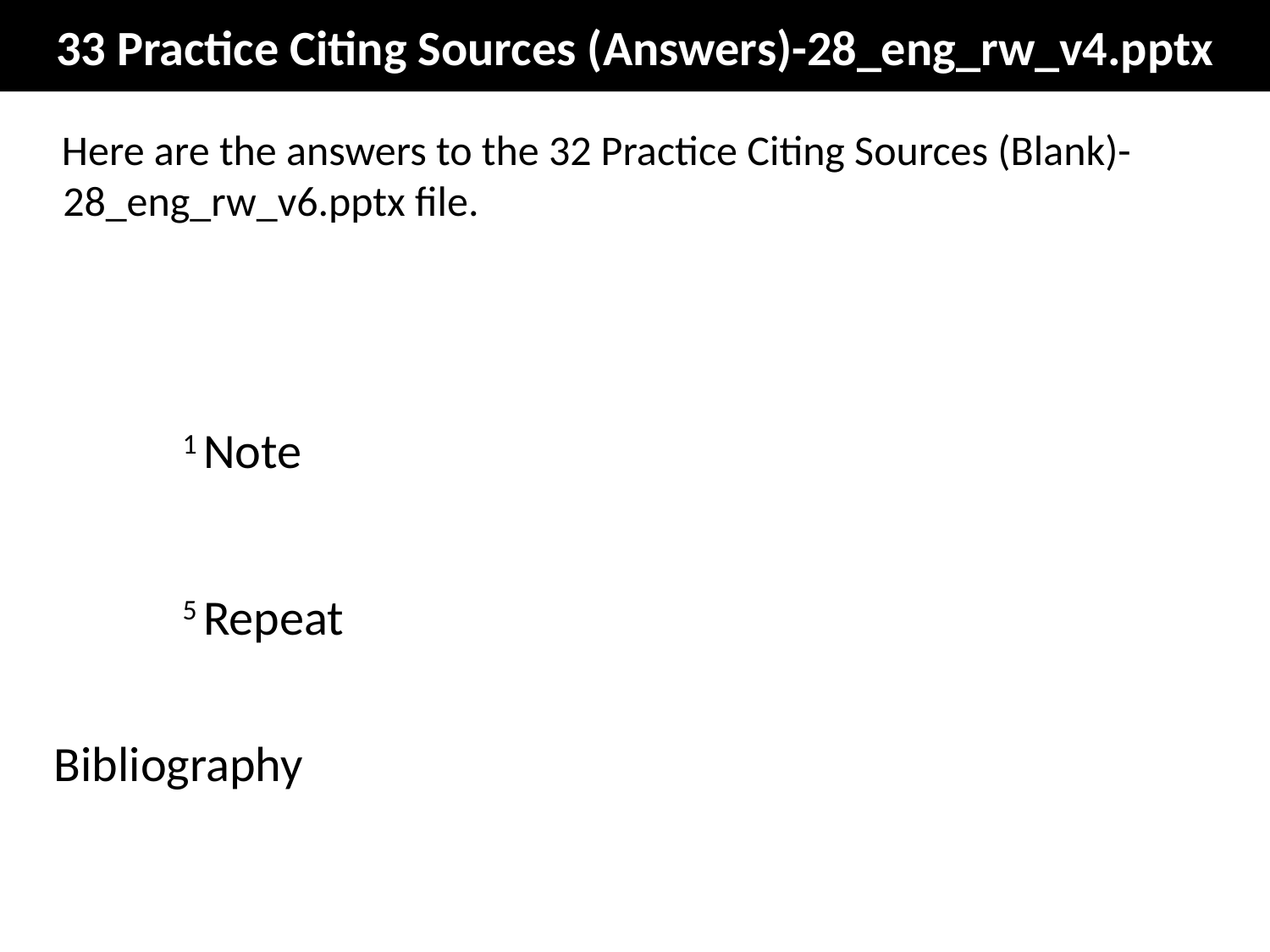

# 33 Practice Citing Sources (Answers)-28_eng_rw_v4.pptx
Here are the answers to the 32 Practice Citing Sources (Blank)-28_eng_rw_v6.pptx file.
1 Note
5 Repeat
Bibliography